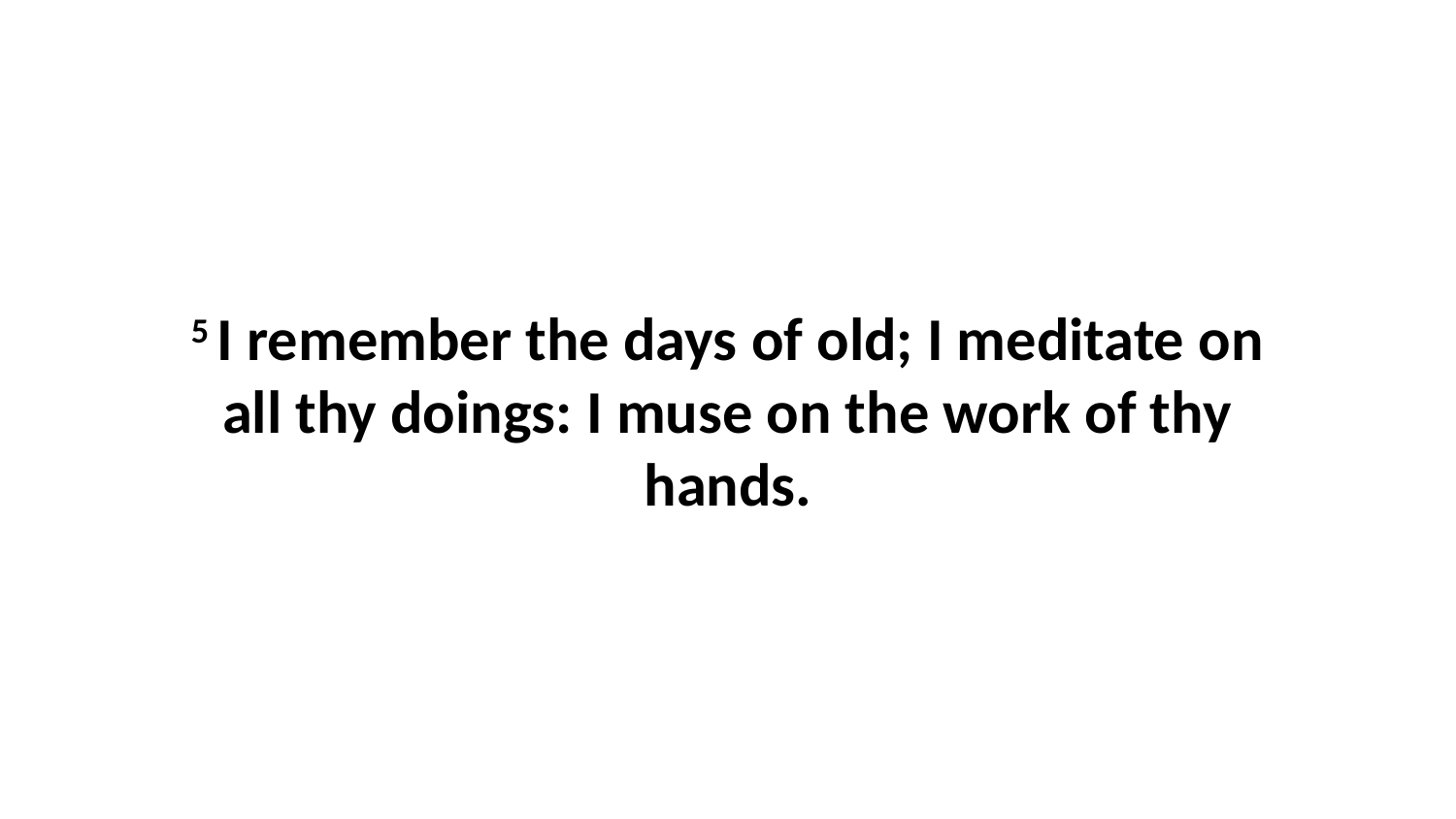

5 I remember the days of old; I meditate on all thy doings: I muse on the work of thy hands.